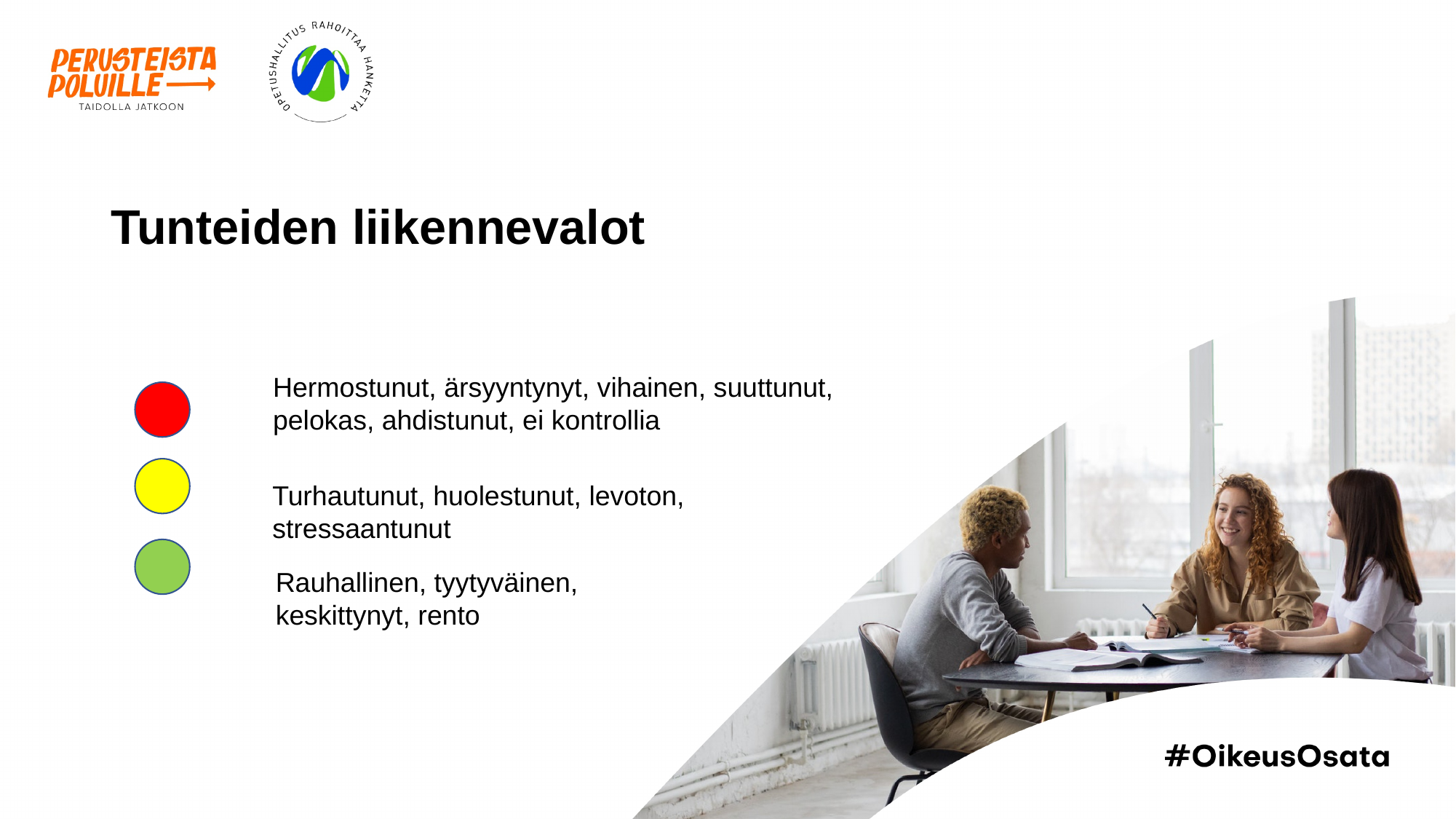

# Tunteiden liikennevalot
Hermostunut, ärsyyntynyt, vihainen, suuttunut, pelokas, ahdistunut, ei kontrollia

Turhautunut, huolestunut, levoton, stressaantunut

Rauhallinen, tyytyväinen, keskittynyt, rento